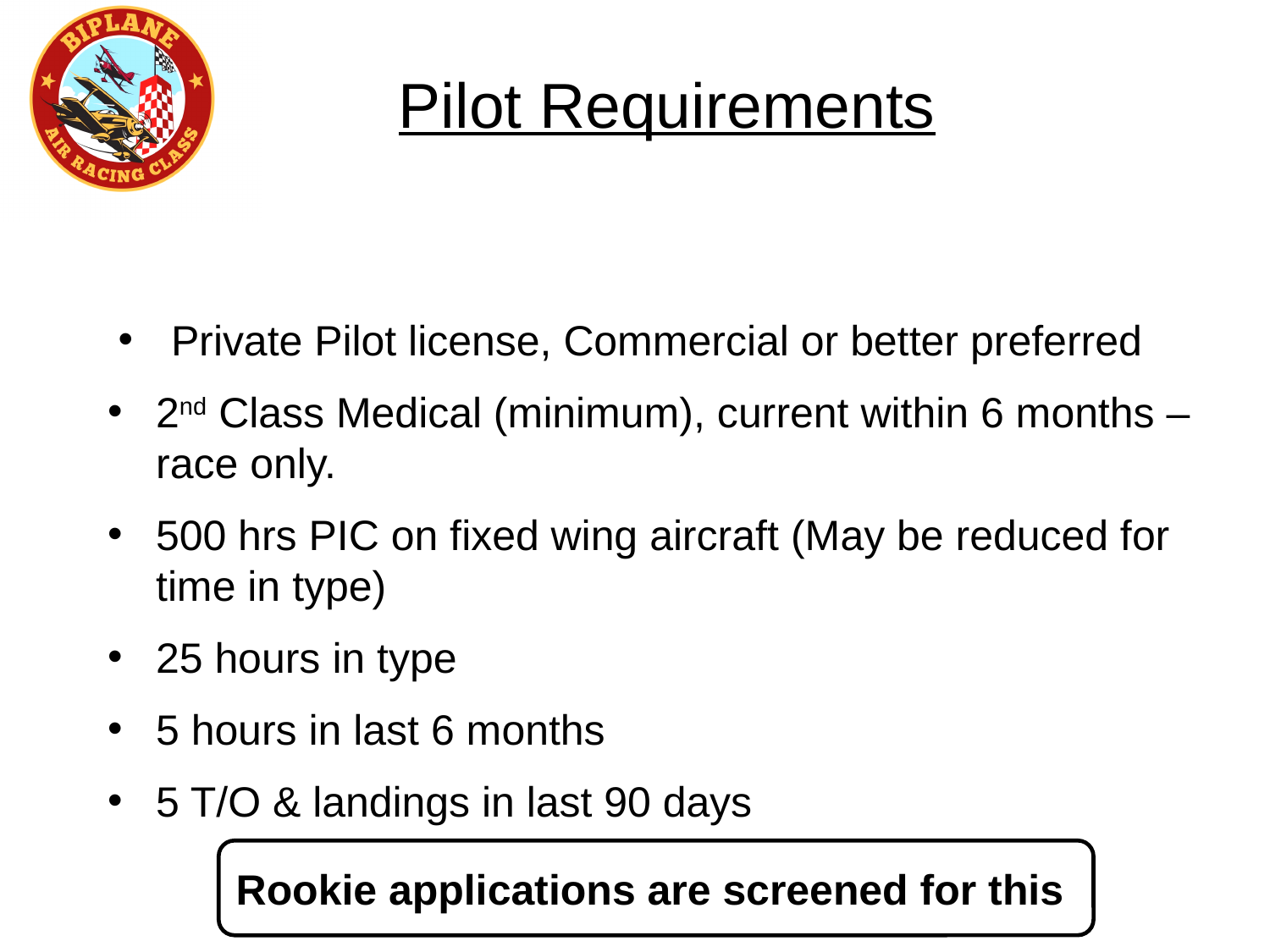

Pilot Requirements

Private Pilot license, Commercial or better preferred
2nd Class Medical (minimum), current within 6 months – race only.
500 hrs PIC on fixed wing aircraft (May be reduced for time in type)
25 hours in type
5 hours in last 6 months
5 T/O & landings in last 90 days
Rookie applications are screened for this